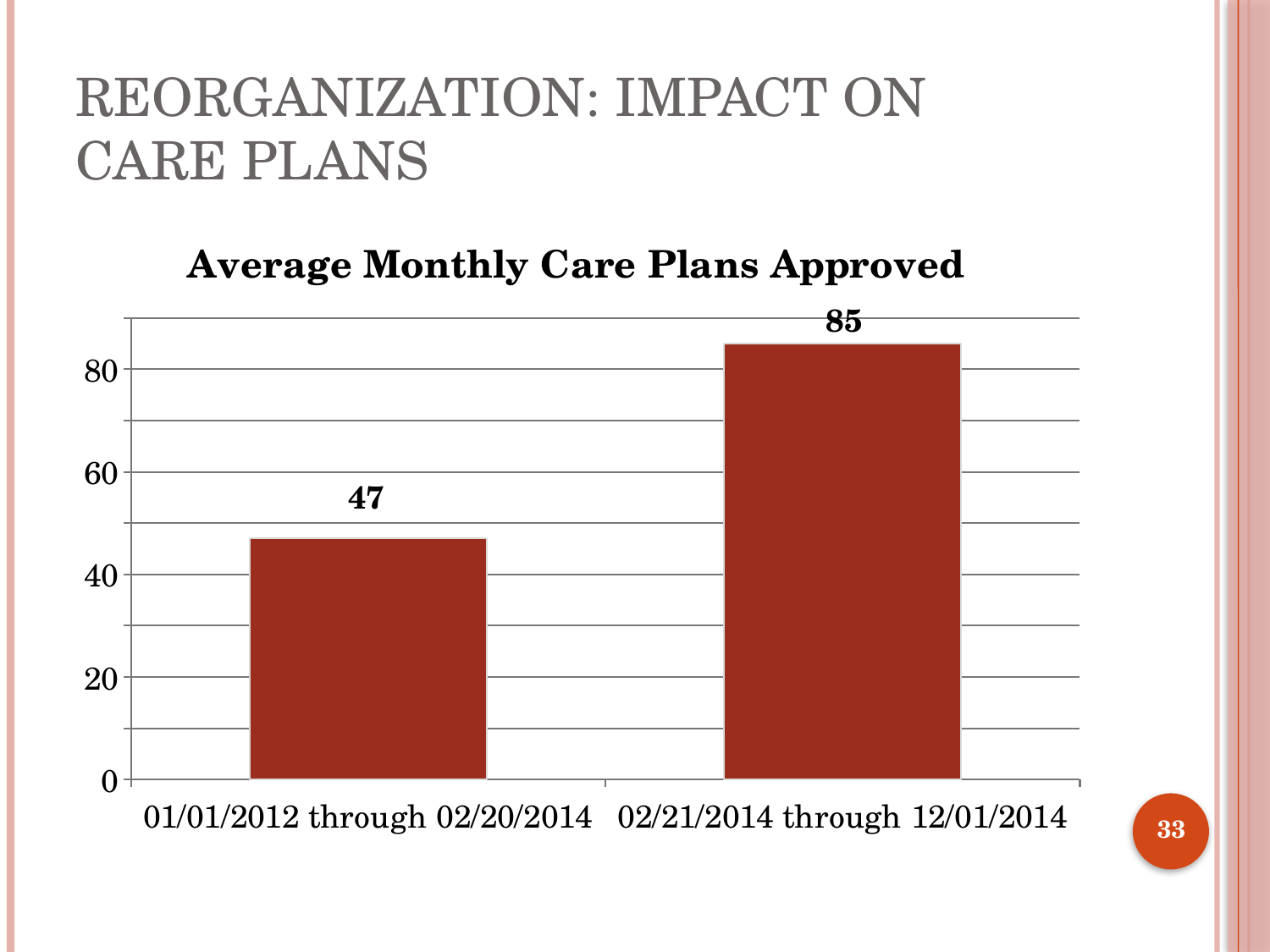

# Reorganization: Impact on Care Plans

### Chart:

| Category | Average Monthly Care Plans Approved  |
|---|---|
| 01/01/2012 through 02/20/2014
 | 47.0 |
| 02/21/2014 through 12/01/2014 | 85.0 |
33